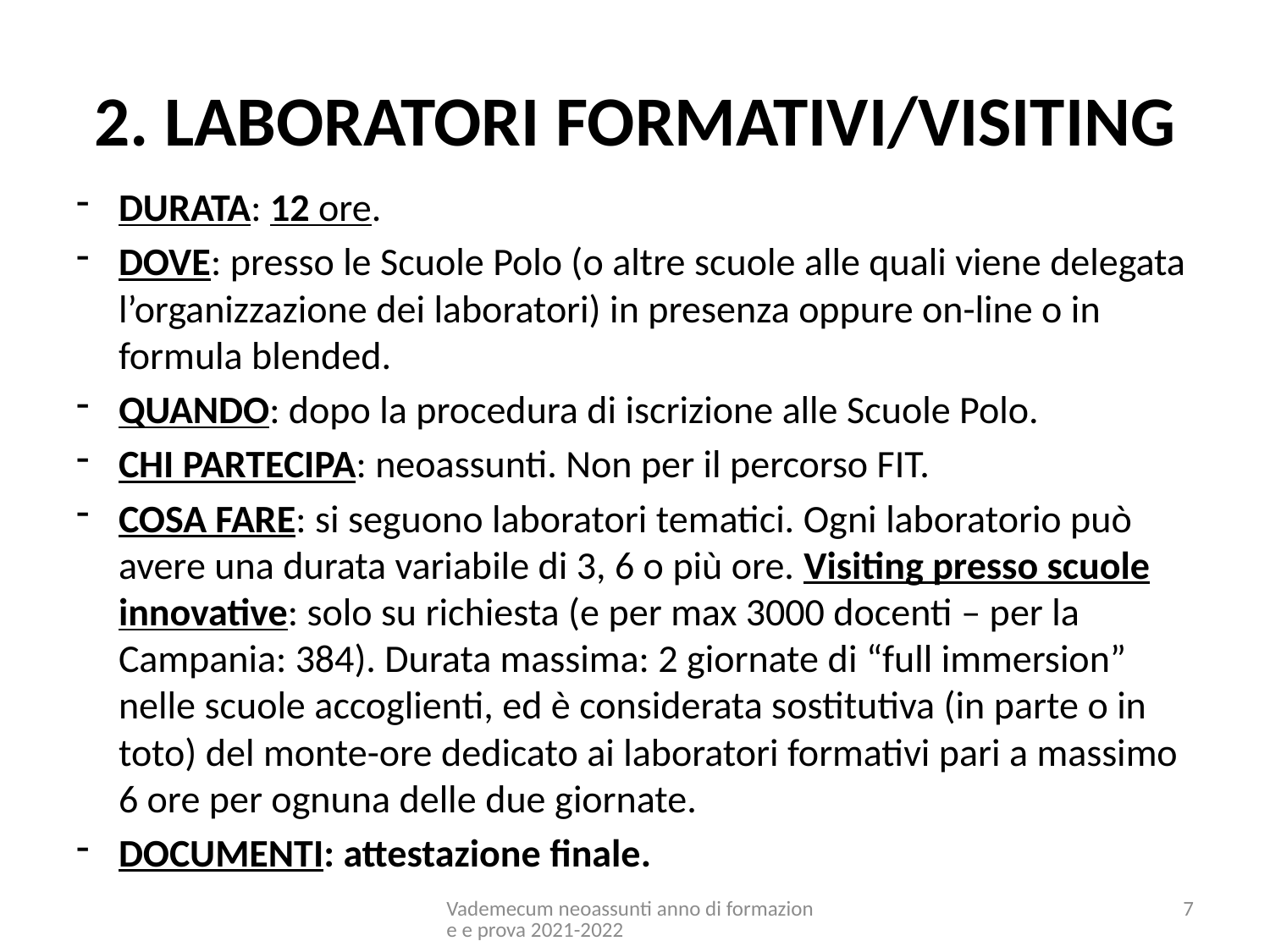

# 2. LABORATORI FORMATIVI/VISITING
DURATA: 12 ore.
DOVE: presso le Scuole Polo (o altre scuole alle quali viene delegata l’organizzazione dei laboratori) in presenza oppure on-line o in formula blended.
QUANDO: dopo la procedura di iscrizione alle Scuole Polo.
CHI PARTECIPA: neoassunti. Non per il percorso FIT.
COSA FARE: si seguono laboratori tematici. Ogni laboratorio può avere una durata variabile di 3, 6 o più ore. Visiting presso scuole innovative: solo su richiesta (e per max 3000 docenti – per la Campania: 384). Durata massima: 2 giornate di “full immersion” nelle scuole accoglienti, ed è considerata sostitutiva (in parte o in toto) del monte-ore dedicato ai laboratori formativi pari a massimo 6 ore per ognuna delle due giornate.
DOCUMENTI: attestazione finale.

Vademecum neoassunti anno di formazione e prova 2021-2022
7